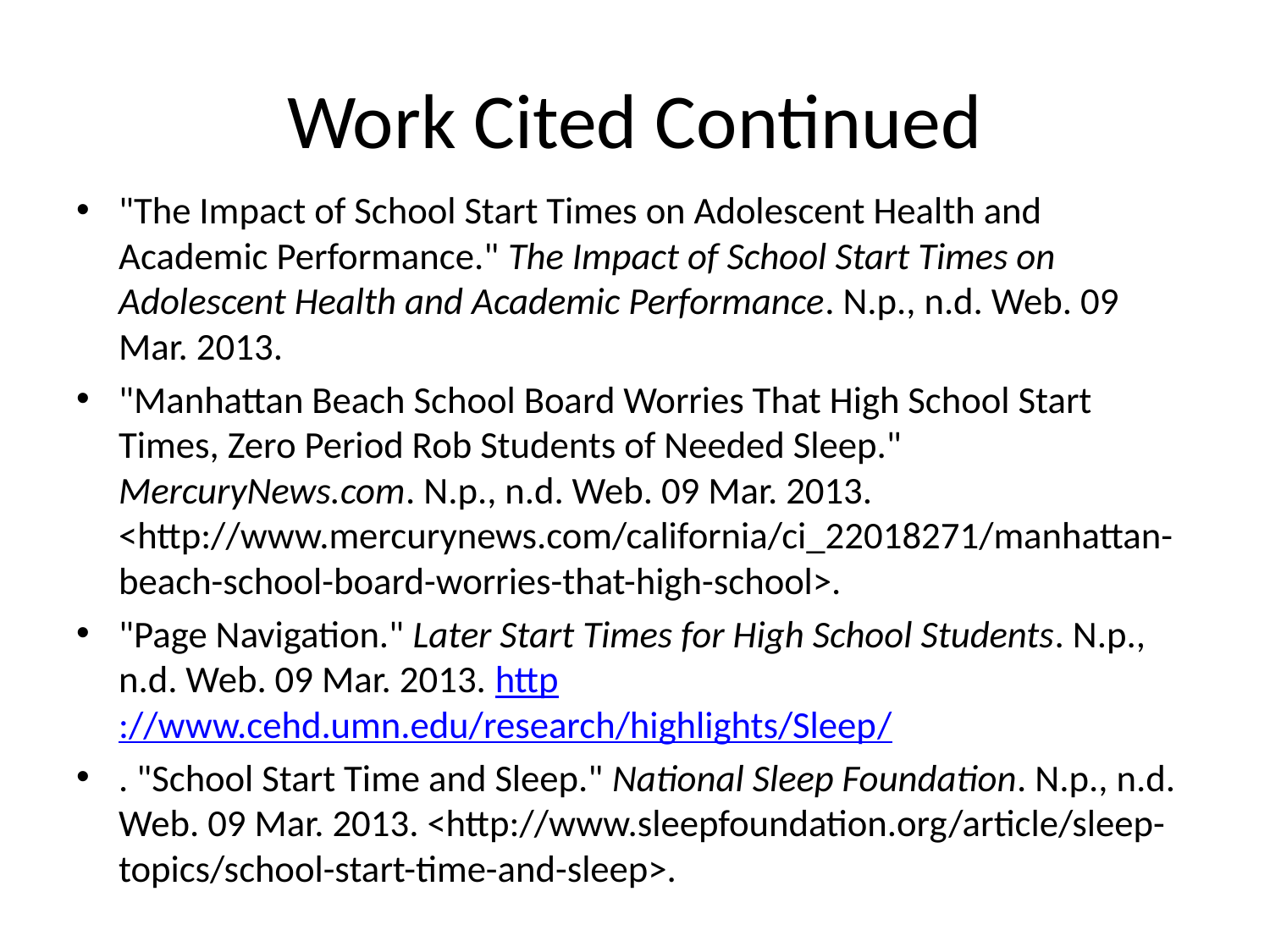

# Work Cited Continued
"The Impact of School Start Times on Adolescent Health and Academic Performance." The Impact of School Start Times on Adolescent Health and Academic Performance. N.p., n.d. Web. 09 Mar. 2013.
"Manhattan Beach School Board Worries That High School Start Times, Zero Period Rob Students of Needed Sleep." MercuryNews.com. N.p., n.d. Web. 09 Mar. 2013. <http://www.mercurynews.com/california/ci_22018271/manhattan-beach-school-board-worries-that-high-school>.
"Page Navigation." Later Start Times for High School Students. N.p., n.d. Web. 09 Mar. 2013. http://www.cehd.umn.edu/research/highlights/Sleep/
. "School Start Time and Sleep." National Sleep Foundation. N.p., n.d. Web. 09 Mar. 2013. <http://www.sleepfoundation.org/article/sleep-topics/school-start-time-and-sleep>.